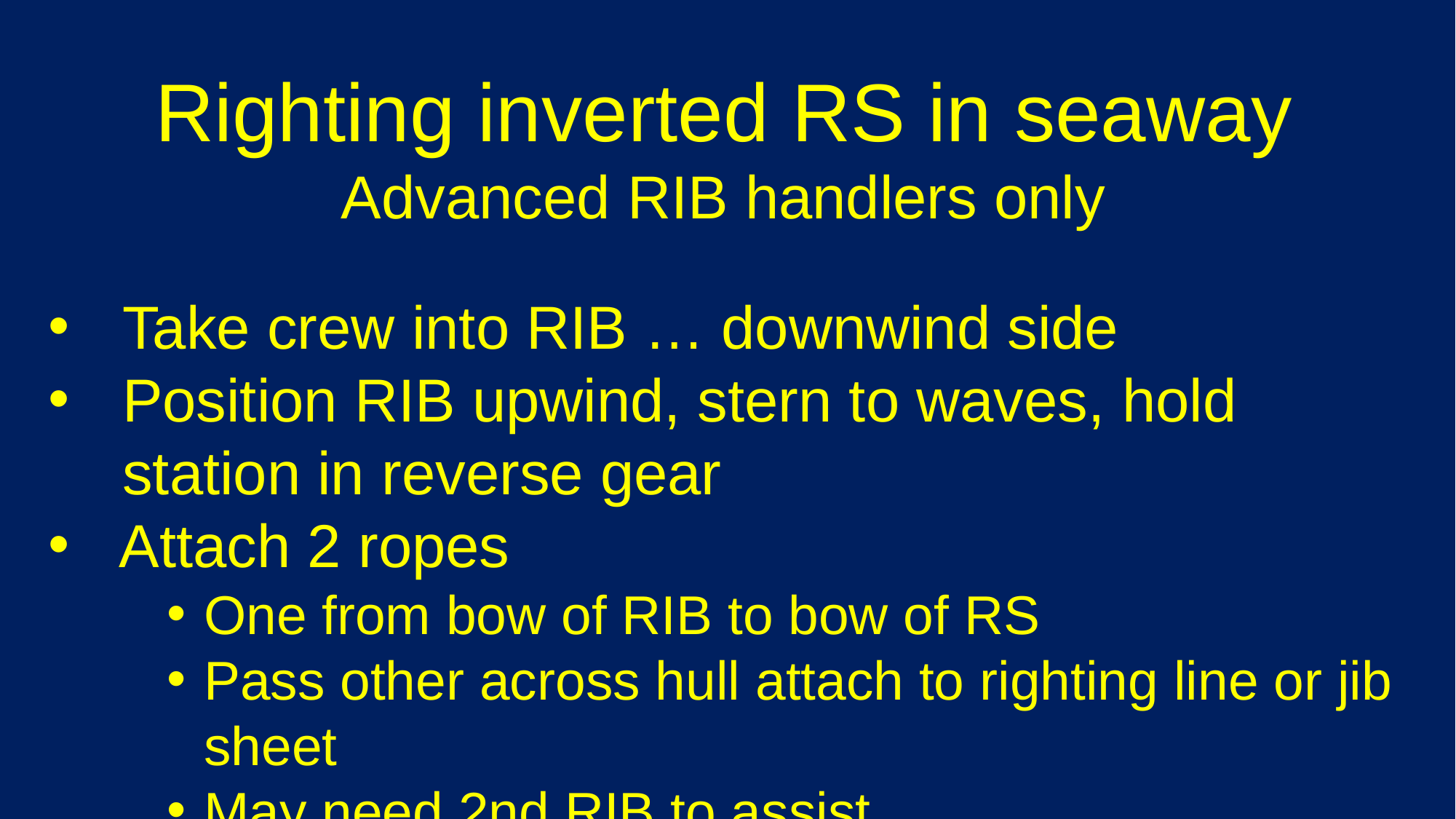

Righting inverted RS in seaway
Advanced RIB handlers only

Take crew into RIB … downwind side
Position RIB upwind, stern to waves, hold station in reverse gear
  Attach 2 ropes
One from bow of RIB to bow of RS
Pass other across hull attach to righting line or jib sheet
May need 2nd RIB to assist